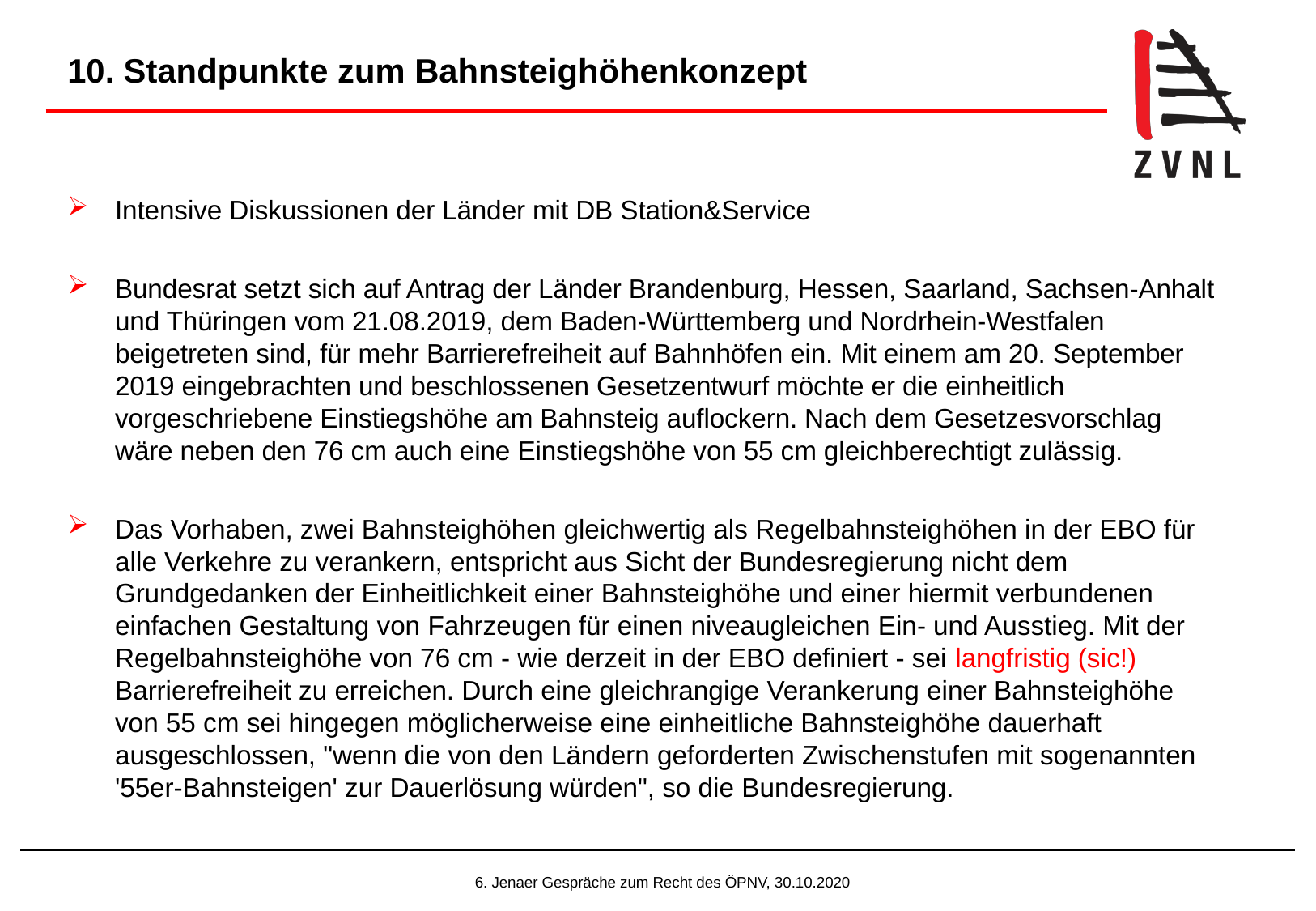

# 10. Standpunkte zum Bahnsteighöhenkonzept
Intensive Diskussionen der Länder mit DB Station&Service

Bundesrat setzt sich auf Antrag der Länder Brandenburg, Hessen, Saarland, Sachsen-Anhalt und Thüringen vom 21.08.2019, dem Baden-Württemberg und Nordrhein-Westfalen beigetreten sind, für mehr Barrierefreiheit auf Bahnhöfen ein. Mit einem am 20. September 2019 eingebrachten und beschlossenen Gesetzentwurf möchte er die einheitlich vorgeschriebene Einstiegshöhe am Bahnsteig auflockern. Nach dem Gesetzesvorschlag wäre neben den 76 cm auch eine Einstiegshöhe von 55 cm gleichberechtigt zulässig.

Das Vorhaben, zwei Bahnsteighöhen gleichwertig als Regelbahnsteighöhen in der EBO für alle Verkehre zu verankern, entspricht aus Sicht der Bundesregierung nicht dem Grundgedanken der Einheitlichkeit einer Bahnsteighöhe und einer hiermit verbundenen einfachen Gestaltung von Fahrzeugen für einen niveaugleichen Ein- und Ausstieg. Mit der Regelbahnsteighöhe von 76 cm - wie derzeit in der EBO definiert - sei langfristig (sic!) Barrierefreiheit zu erreichen. Durch eine gleichrangige Verankerung einer Bahnsteighöhe von 55 cm sei hingegen möglicherweise eine einheitliche Bahnsteighöhe dauerhaft ausgeschlossen, "wenn die von den Ländern geforderten Zwischenstufen mit sogenannten '55er-Bahnsteigen' zur Dauerlösung würden", so die Bundesregierung.
6. Jenaer Gespräche zum Recht des ÖPNV, 30.10.2020